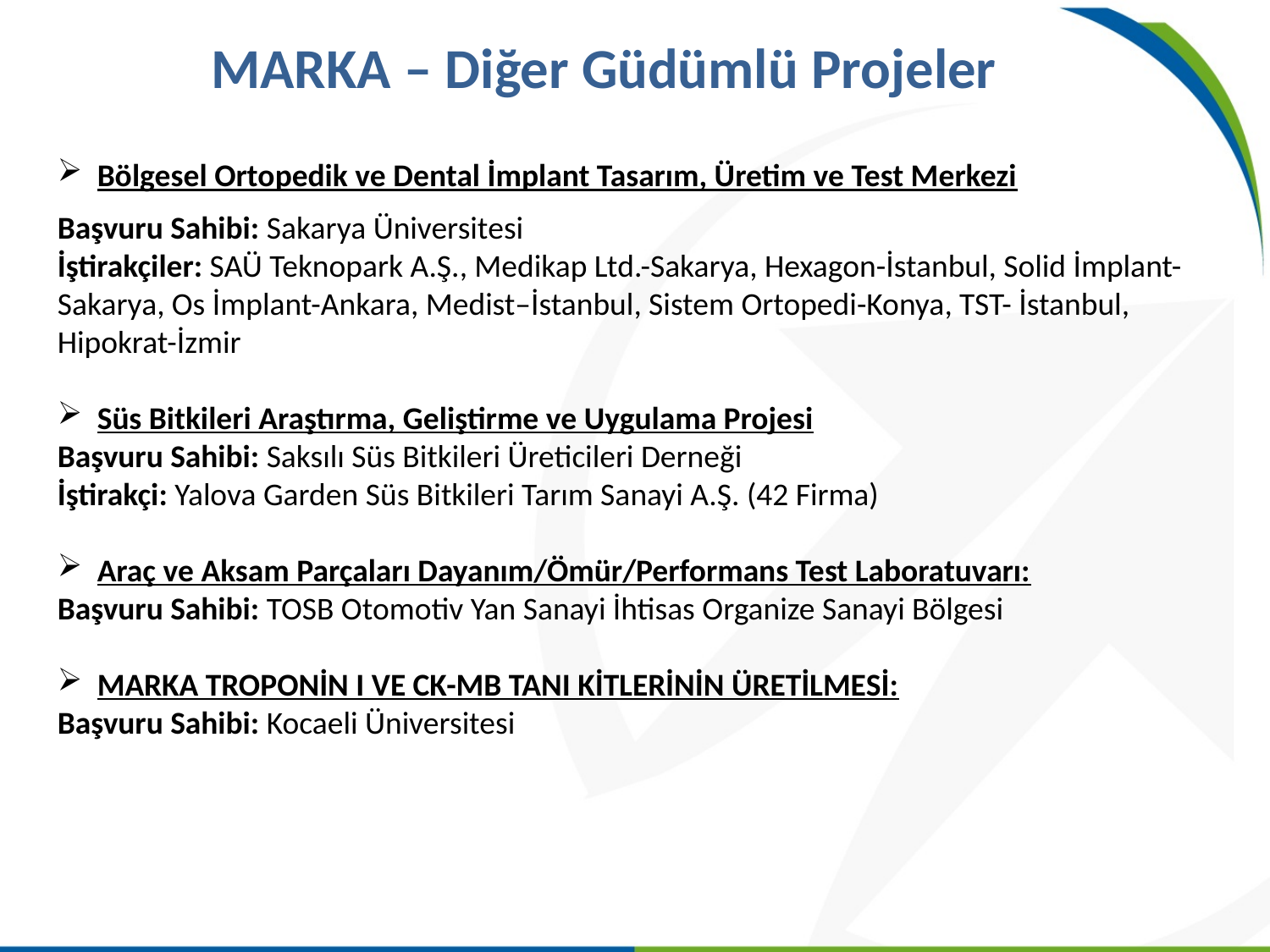

MARKA – Diğer Güdümlü Projeler
Bölgesel Ortopedik ve Dental İmplant Tasarım, Üretim ve Test Merkezi
Başvuru Sahibi: Sakarya Üniversitesi
İştirakçiler: SAÜ Teknopark A.Ş., Medikap Ltd.-Sakarya, Hexagon-İstanbul, Solid İmplant-Sakarya, Os İmplant-Ankara, Medist–İstanbul, Sistem Ortopedi-Konya, TST- İstanbul, Hipokrat-İzmir

Süs Bitkileri Araştırma, Geliştirme ve Uygulama Projesi
Başvuru Sahibi: Saksılı Süs Bitkileri Üreticileri Derneği
İştirakçi: Yalova Garden Süs Bitkileri Tarım Sanayi A.Ş. (42 Firma)

Araç ve Aksam Parçaları Dayanım/Ömür/Performans Test Laboratuvarı:
Başvuru Sahibi: TOSB Otomotiv Yan Sanayi İhtisas Organize Sanayi Bölgesi

MARKA TROPONİN I VE CK-MB TANI KİTLERİNİN ÜRETİLMESİ:
Başvuru Sahibi: Kocaeli Üniversitesi